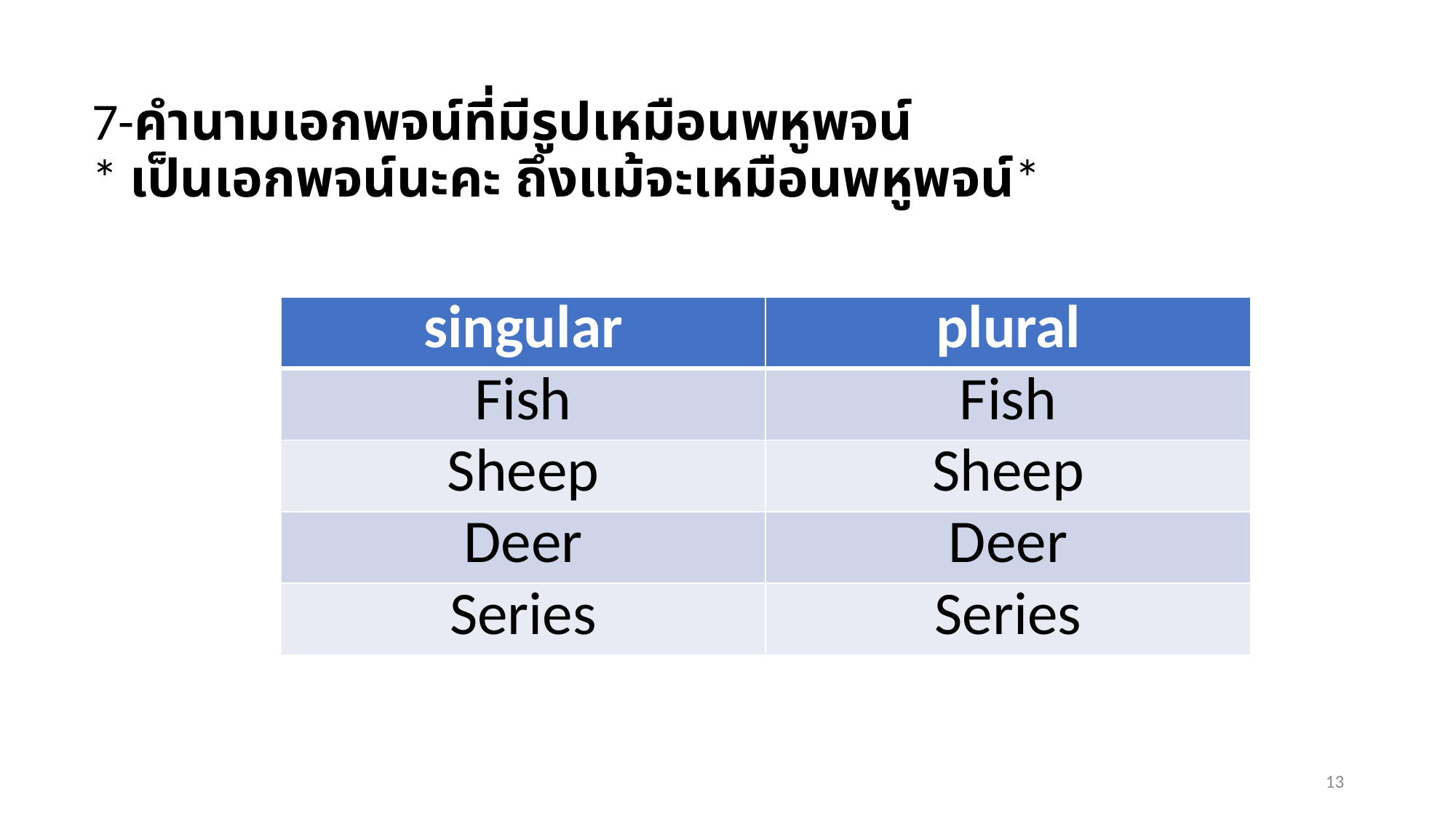

# 7-คำนามเอกพจน์ที่มีรูปเหมือนพหูพจน์ * เป็นเอกพจน์นะคะ ถึงแม้จะเหมือนพหูพจน์*
| singular | plural |
| --- | --- |
| Fish | Fish |
| Sheep | Sheep |
| Deer | Deer |
| Series | Series |
13